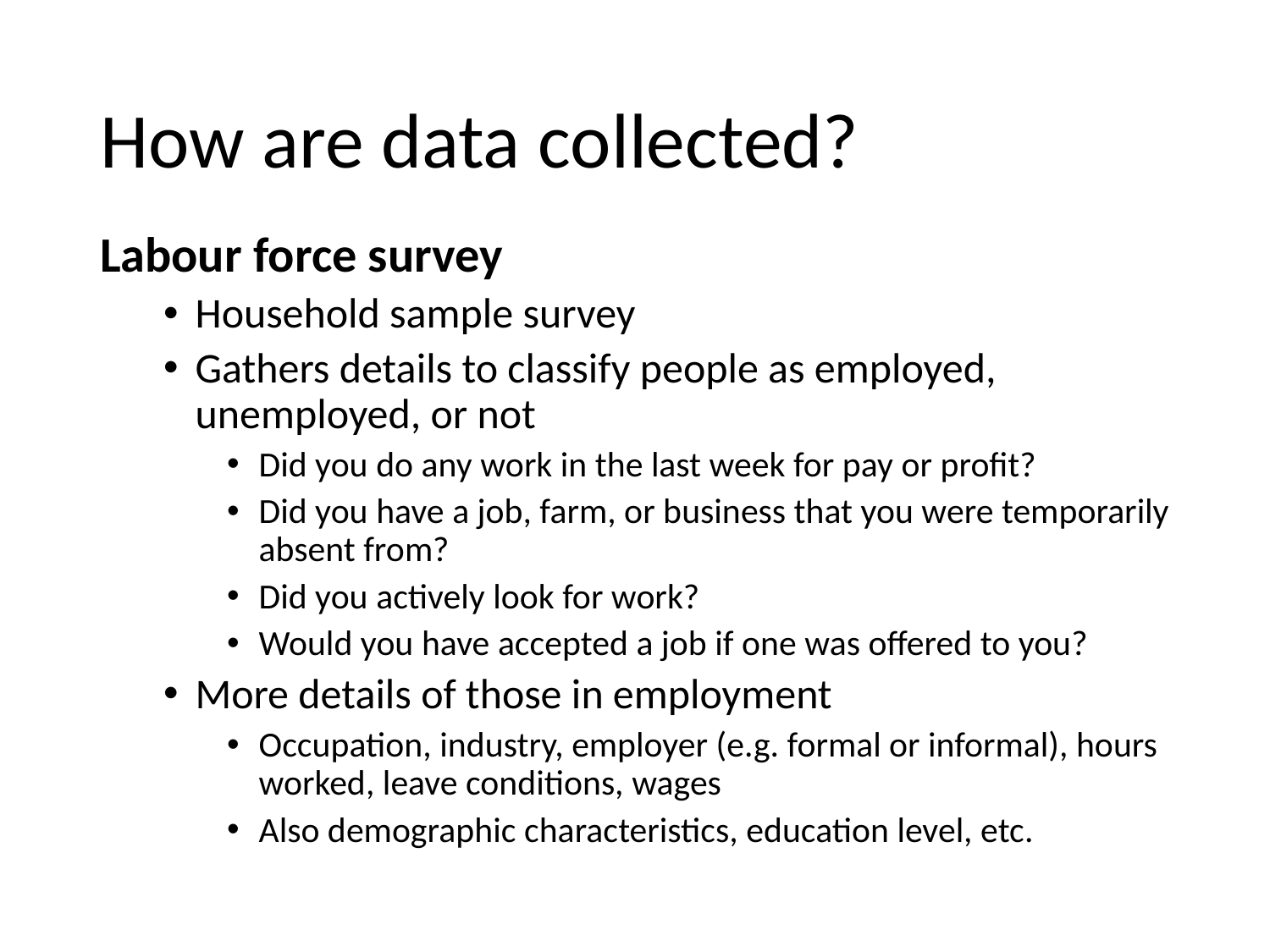

# How are data collected?
Labour force survey
Household sample survey
Gathers details to classify people as employed, unemployed, or not
Did you do any work in the last week for pay or profit?
Did you have a job, farm, or business that you were temporarily absent from?
Did you actively look for work?
Would you have accepted a job if one was offered to you?
More details of those in employment
Occupation, industry, employer (e.g. formal or informal), hours worked, leave conditions, wages
Also demographic characteristics, education level, etc.